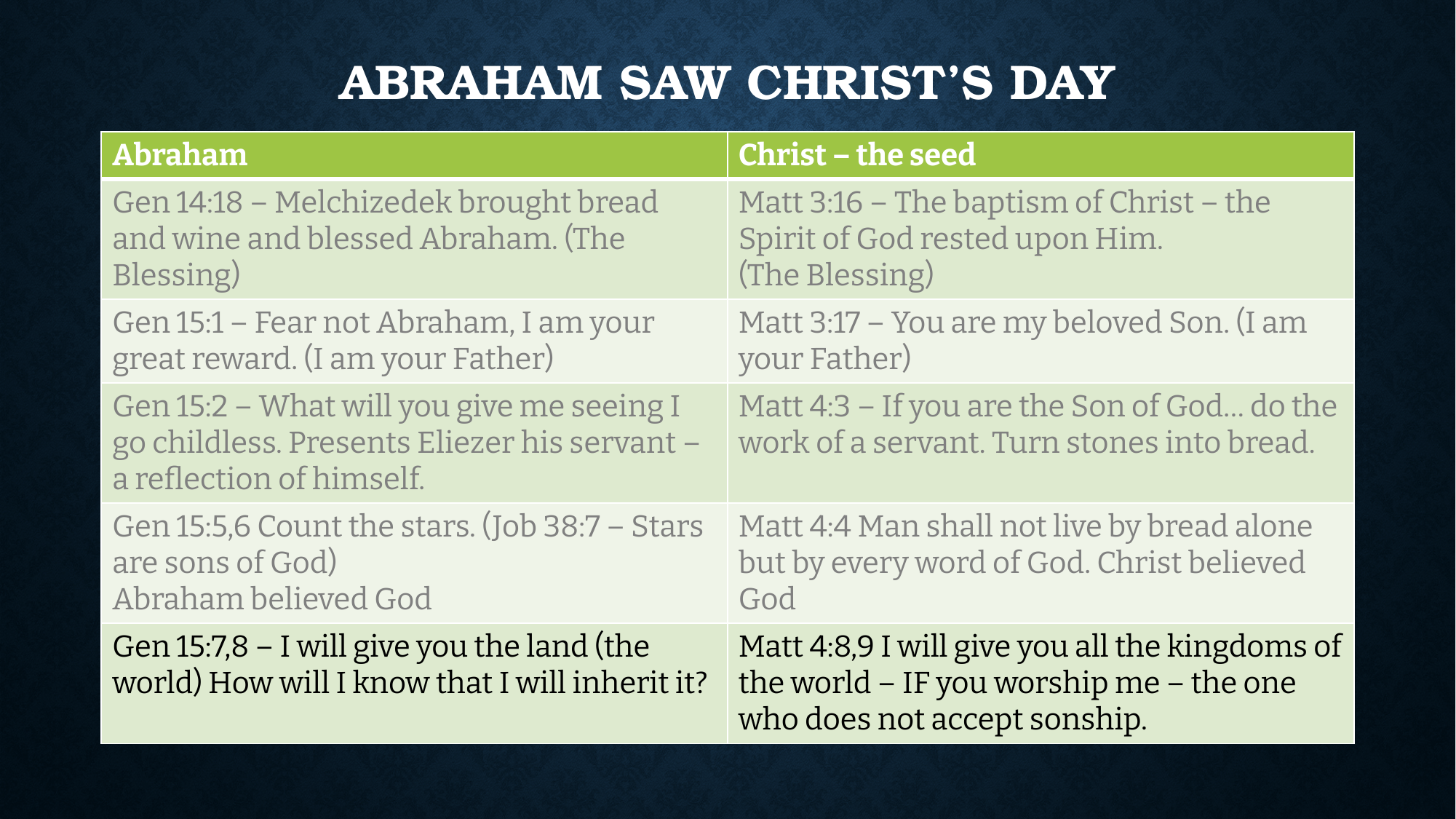

# Abraham Saw Christ’s Day
| Abraham | Christ – the seed |
| --- | --- |
| Gen 14:18 – Melchizedek brought bread and wine and blessed Abraham. (The Blessing) | Matt 3:16 – The baptism of Christ – the Spirit of God rested upon Him. (The Blessing) |
| Gen 15:1 – Fear not Abraham, I am your great reward. (I am your Father) | Matt 3:17 – You are my beloved Son. (I am your Father) |
| Gen 15:2 – What will you give me seeing I go childless. Presents Eliezer his servant – a reflection of himself. | Matt 4:3 – If you are the Son of God… do the work of a servant. Turn stones into bread. |
| Gen 15:5,6 Count the stars. (Job 38:7 – Stars are sons of God) Abraham believed God | Matt 4:4 Man shall not live by bread alone but by every word of God. Christ believed God |
| Gen 15:7,8 – I will give you the land (the world) How will I know that I will inherit it? | Matt 4:8,9 I will give you all the kingdoms of the world – IF you worship me – the one who does not accept sonship. |